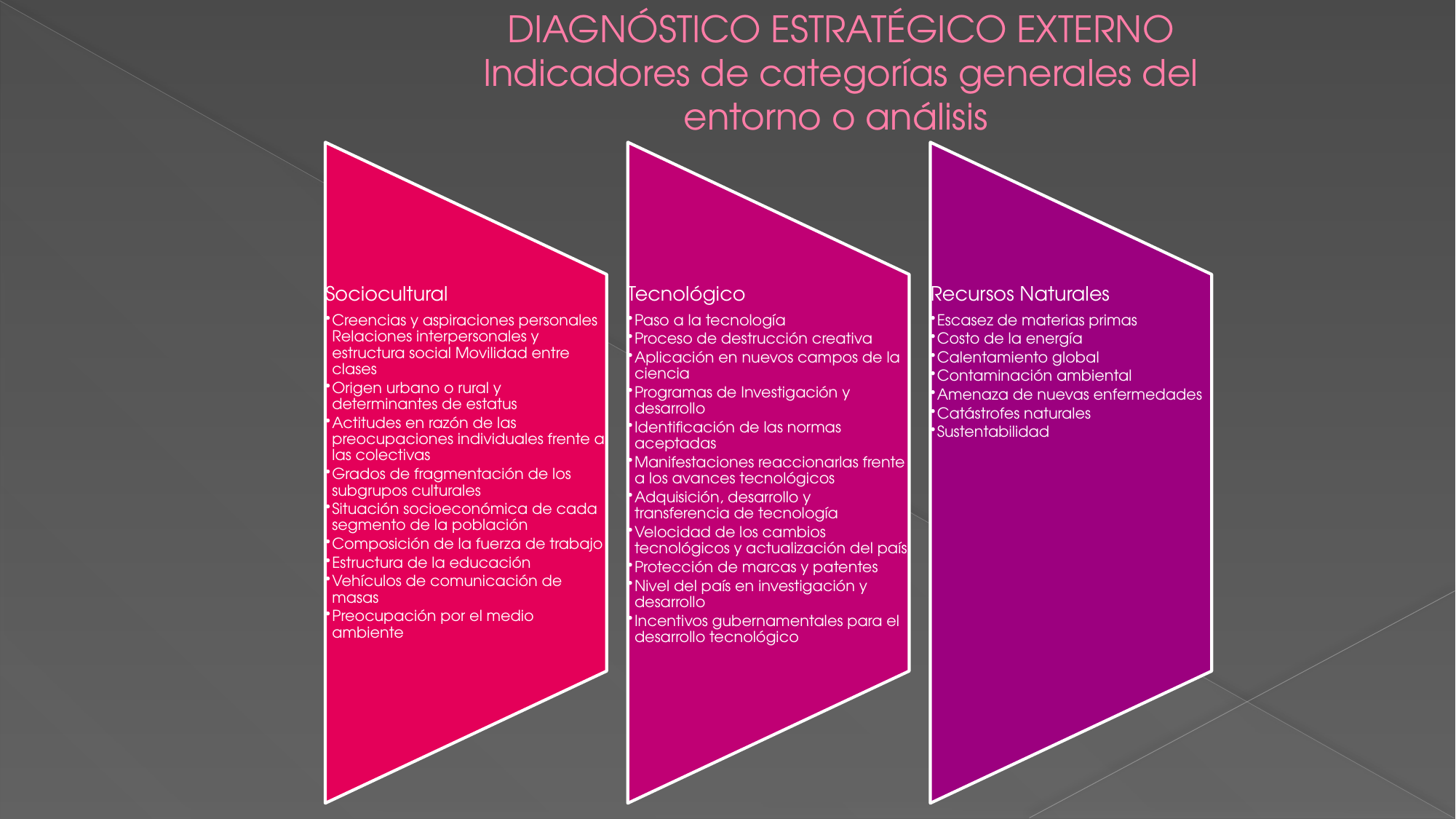

# DIAGNÓSTICO ESTRATÉGICO EXTERNO Indicadores de categorías generales del entorno o análisis
Sociocultural
Creencias y aspiraciones personales Relaciones interpersonales y estructura social Movilidad entre clases
Origen urbano o rural y determinantes de estatus
Actitudes en razón de las preocupaciones individuales frente a las colectivas
Grados de fragmentación de los subgrupos culturales
Situación socioeconómica de cada segmento de la población
Composición de la fuerza de trabajo
Estructura de la educación
Vehículos de comunicación de masas
Preocupación por el medio ambiente
Tecnológico
Paso a la tecnología
Proceso de destrucción creativa
Aplicación en nuevos campos de la ciencia
Programas de Investigación y desarrollo
Identificación de las normas aceptadas
Manifestaciones reaccionarlas frente a los avances tecnológicos
Adquisición, desarrollo y transferencia de tecnología
Velocidad de los cambios tecnológicos y actualización del país
Protección de marcas y patentes
Nivel del país en investigación y desarrollo
Incentivos gubernamentales para el desarrollo tecnológico
Recursos Naturales
Escasez de materias primas
Costo de la energía
Calentamiento global
Contaminación ambiental
Amenaza de nuevas enfermedades
Catástrofes naturales
Sustentabilidad